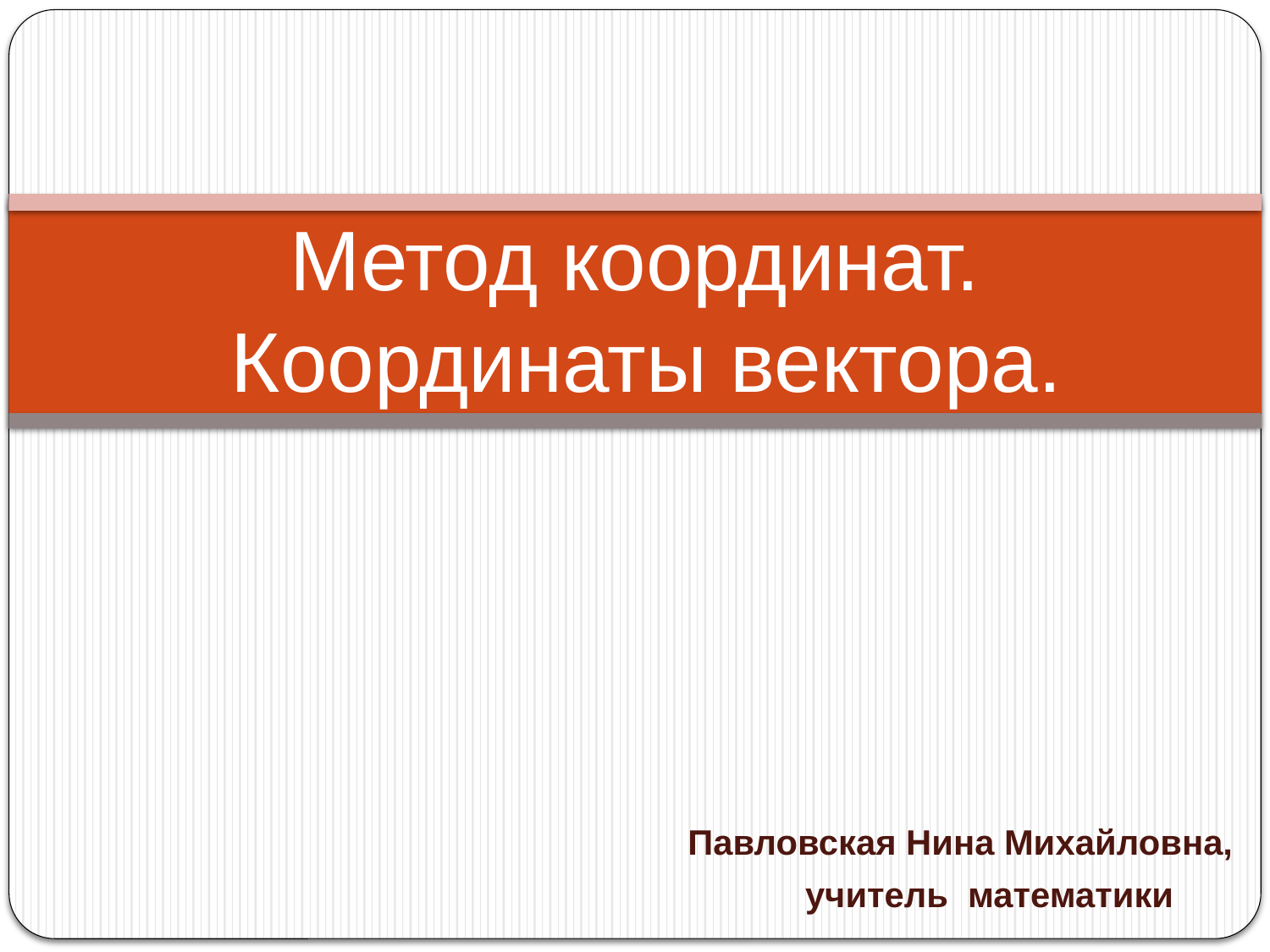

# Метод координат. Координаты вектора.
Павловская Нина Михайловна,
      учитель  математики